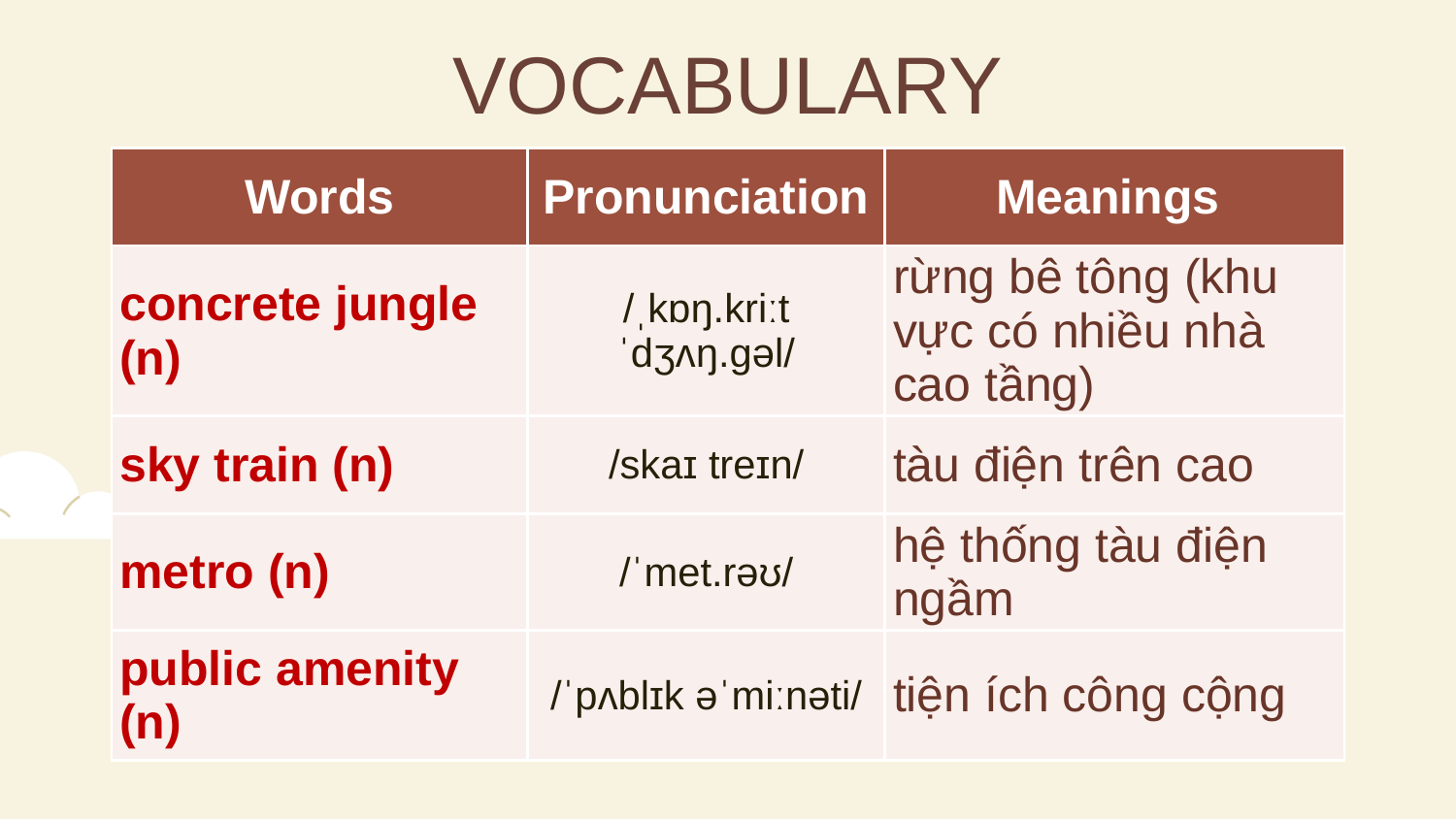

# VOCABULARY
| Words | Pronunciation | Meanings |
| --- | --- | --- |
| concrete jungle (n) | /ˌkɒŋ.kriːt ˈdʒʌŋ.ɡəl/ | rừng bê tông (khu vực có nhiều nhà cao tầng) |
| sky train (n) | /skaɪ treɪn/ | tàu điện trên cao |
| metro (n) | /ˈmet.rəʊ/ | hệ thống tàu điện ngầm |
| public amenity (n) | /ˈpʌblɪk əˈmiːnəti/ | tiện ích công cộng |